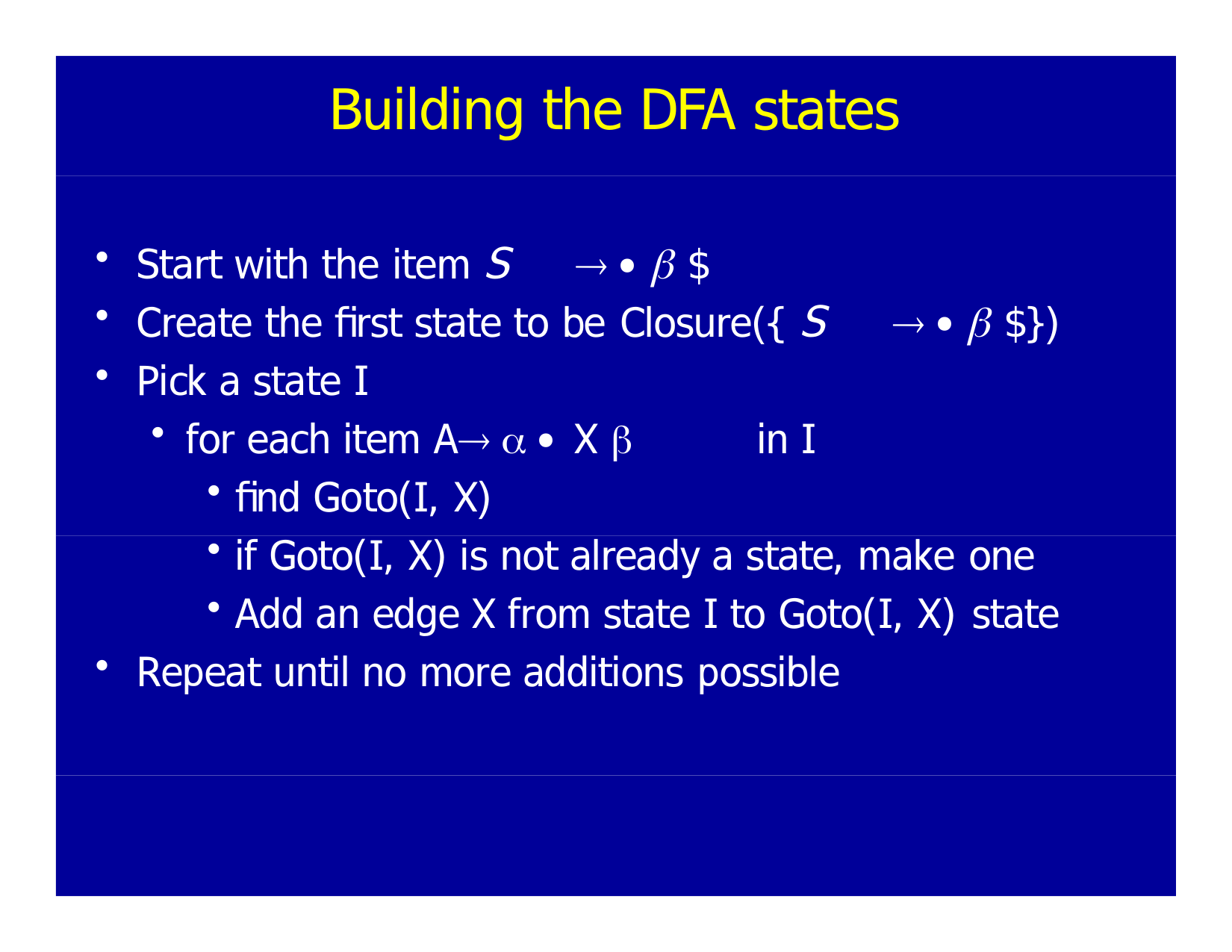

# Building the DFA states

Start with the item S	→ • β $
Create the first state to be Closure({ S	→ • β $})
Pick a state I
for each item A→ α • X β	in I
find Goto(I, X)
if Goto(I, X) is not already a state, make one
Add an edge X from state I to Goto(I, X) state
Repeat until no more additions possible